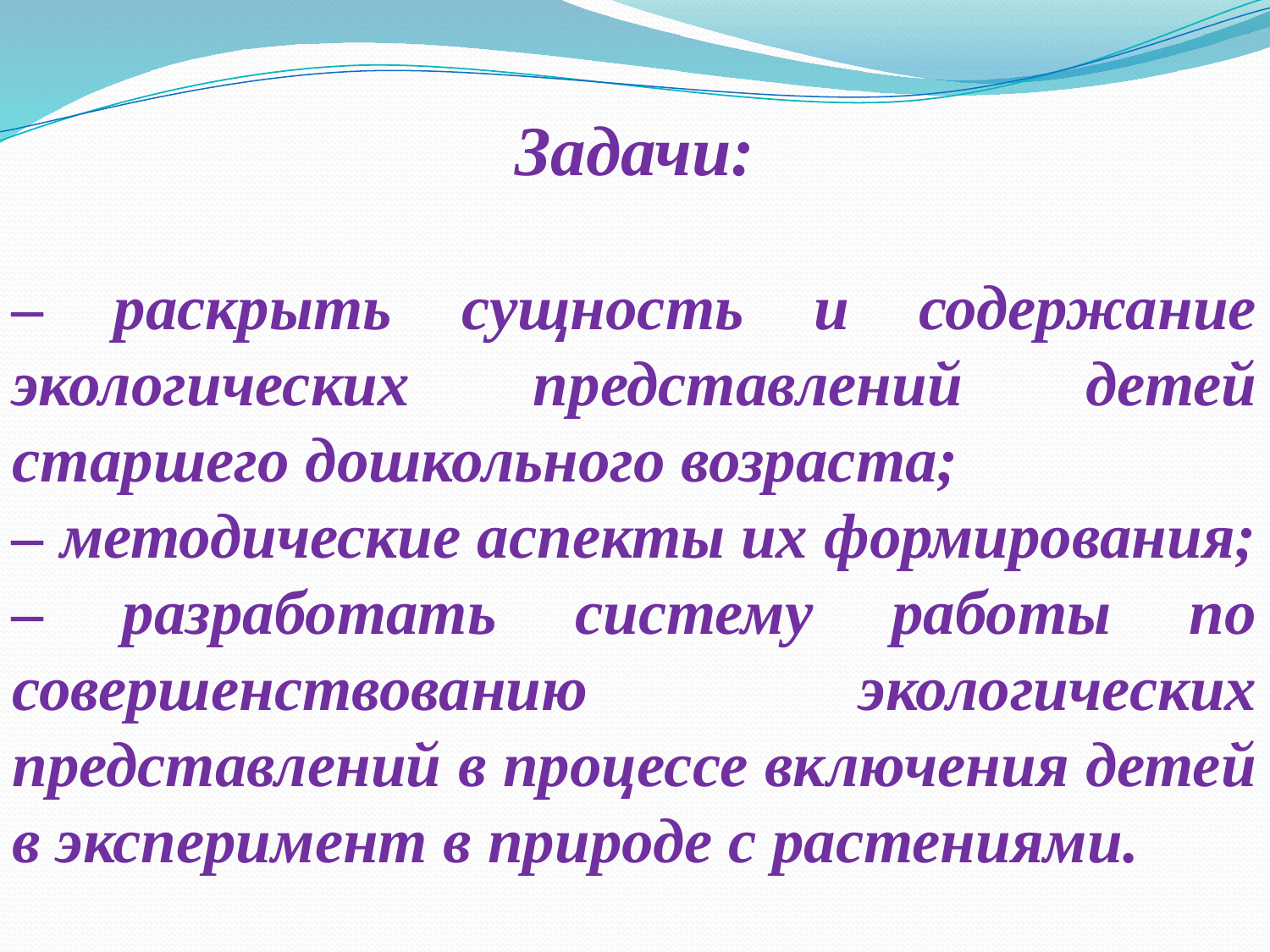

Задачи:

– раскрыть сущность и содержание экологических представлений детей старшего дошкольного возраста;
– методические аспекты их формирования;
– разработать систему работы по совершенствованию экологических представлений в процессе включения детей в эксперимент в природе с растениями.